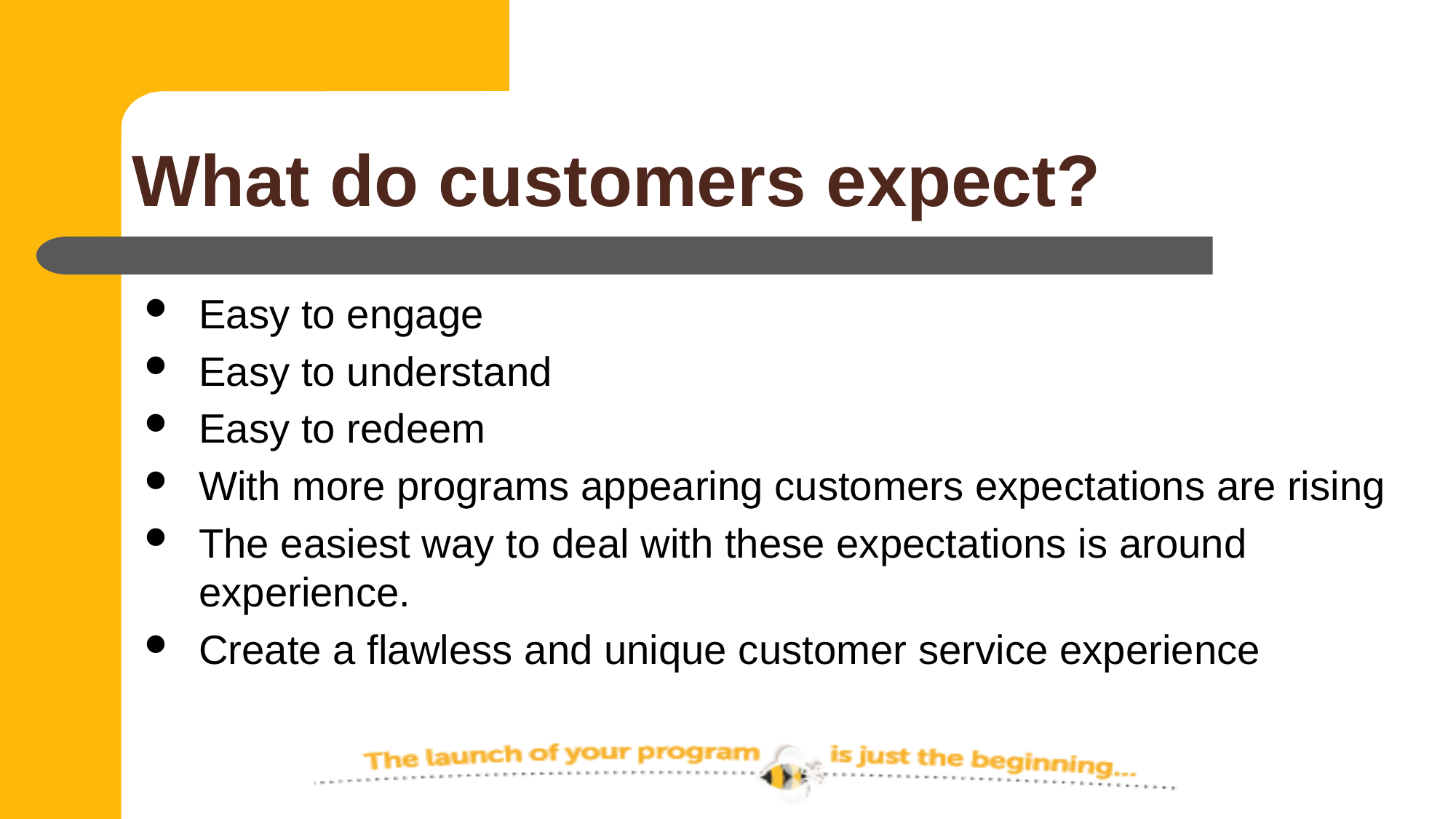

# What do customers expect?
Easy to engage
Easy to understand
Easy to redeem
With more programs appearing customers expectations are rising
The easiest way to deal with these expectations is around experience.
Create a flawless and unique customer service experience